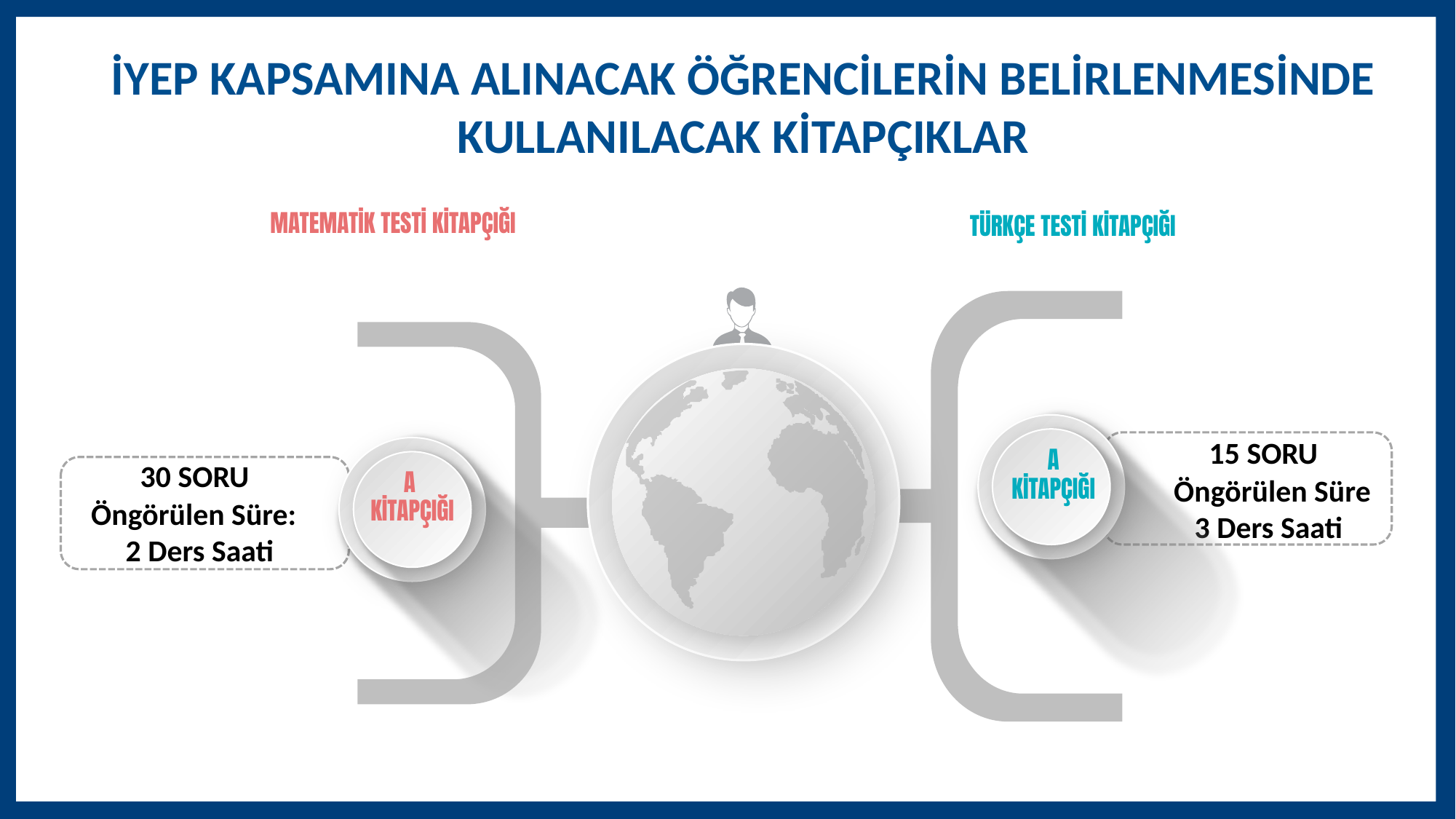

İYEP KAPSAMINA ALINACAK ÖĞRENCİLERİN BELİRLENMESİNDE KULLANILACAK KİTAPÇIKLAR
MATEMATİK TESTİ KİTAPÇIĞI
TÜRKÇE TESTİ KİTAPÇIĞI

A
KİTAPÇIĞI

A
KİTAPÇIĞI

      15 SORU
  Öngörülen Süre
     3 Ders Saati

      30 SORU
Öngörülen Süre:
     2 Ders Saati